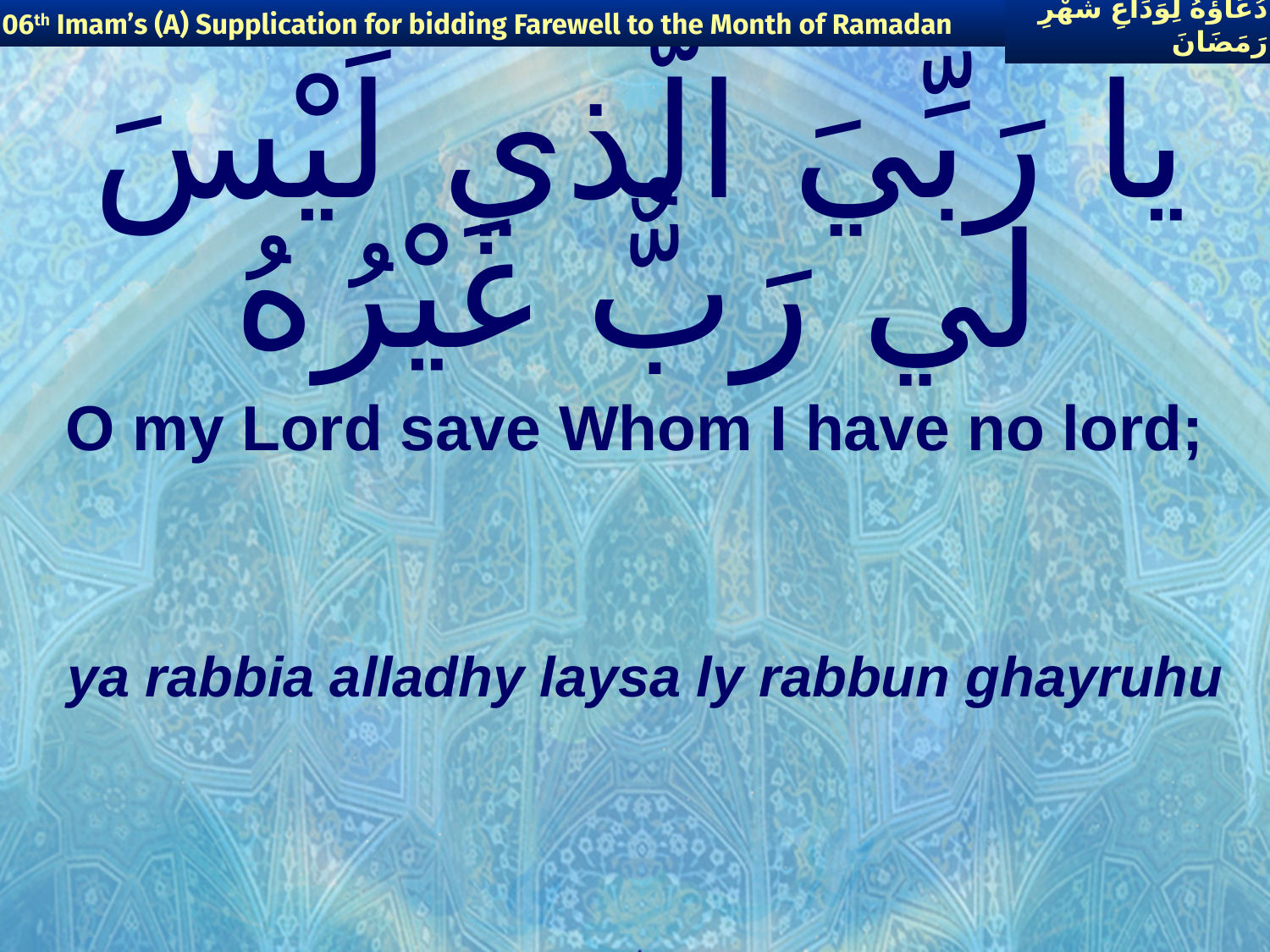

06th Imam’s (A) Supplication for bidding Farewell to the Month of Ramadan
دُعَاؤُهُ لِوَدَاعِ شَهْرِ رَمَضَانَ
# يا رَبِّيَ الَّذي لَيْسَ لي رَبٌّ غَيْرُهُ
O my Lord save Whom I have no lord;
ya rabbia alladhy laysa ly rabbun ghayruhu